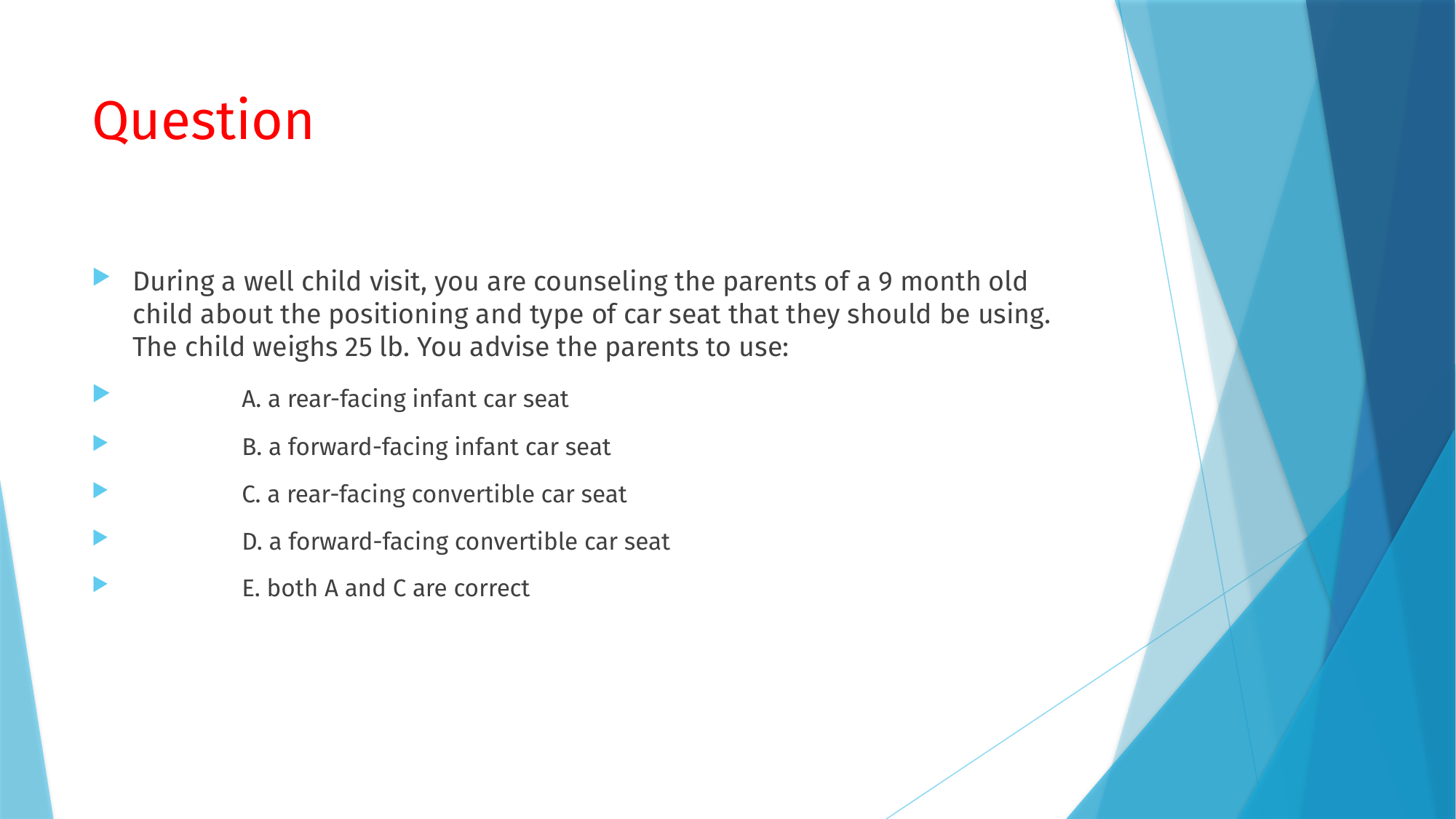

# Question
During a well child visit, you are counseling the parents of a 9 month old child about the positioning and type of car seat that they should be using. The child weighs 25 lb. You advise the parents to use:
	A. a rear-facing infant car seat
	B. a forward-facing infant car seat
	C. a rear-facing convertible car seat
	D. a forward-facing convertible car seat
	E. both A and C are correct